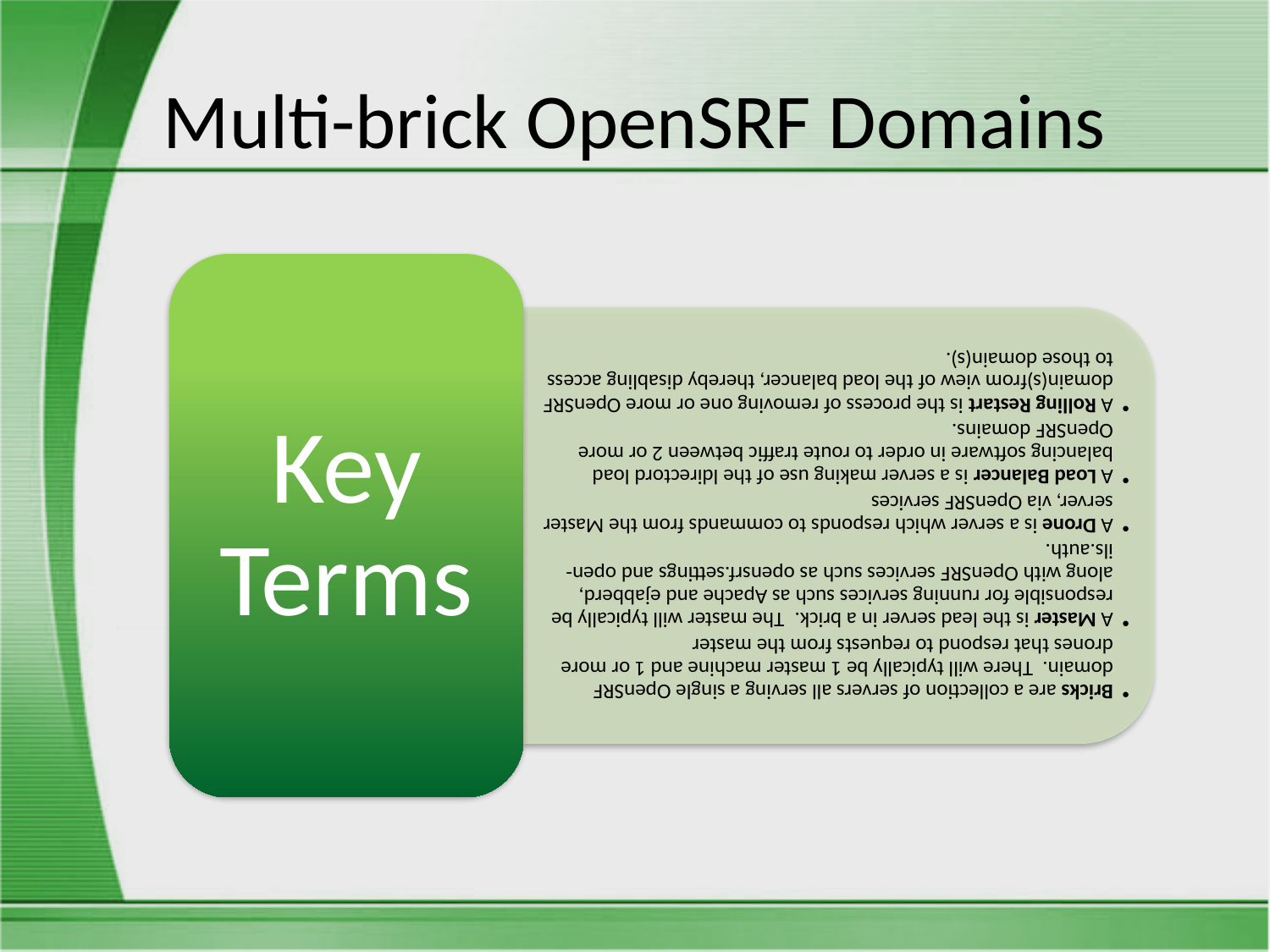

# Multi-brick OpenSRF Domains
Bricks are a collection of servers all serving a single OpenSRF domain.  There will typically be 1 master machine and 1 or more drones that respond to requests from the master
A Master is the lead server in a brick.  The master will typically be responsible for running services such as Apache and ejabberd, along with OpenSRF services such as opensrf.settings and open-ils.auth.
A Drone is a server which responds to commands from the Master server, via OpenSRF services
A Load Balancer is a server making use of the ldirectord load balancing software in order to route traffic between 2 or more OpenSRF domains.
A Rolling Restart is the process of removing one or more OpenSRF domain(s)from view of the load balancer, thereby disabling access to those domain(s).
Key Terms